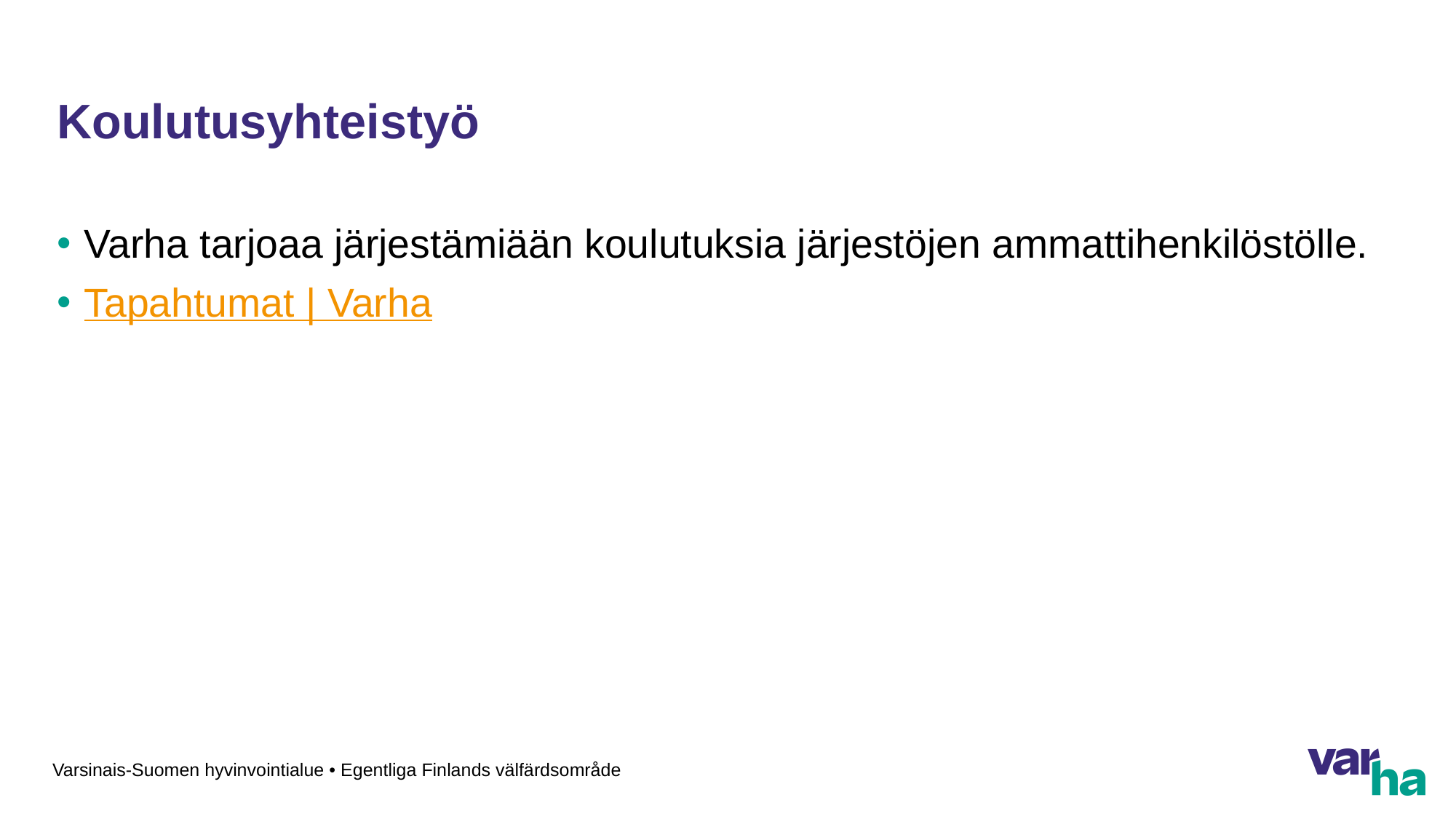

# Koulutusyhteistyö
Varha tarjoaa järjestämiään koulutuksia järjestöjen ammattihenkilöstölle.
Tapahtumat | Varha